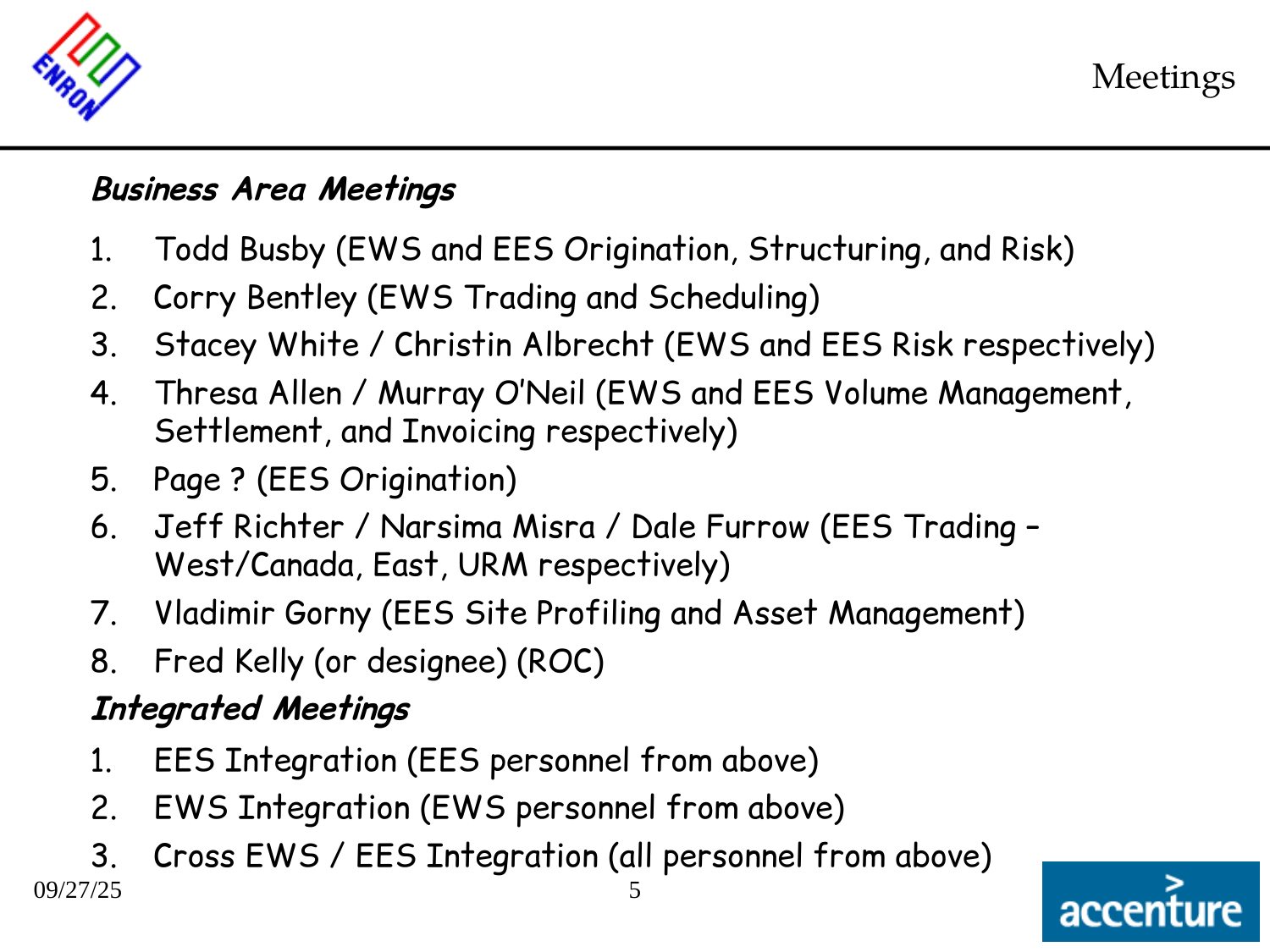

# Meetings
Business Area Meetings
Todd Busby (EWS and EES Origination, Structuring, and Risk)
Corry Bentley (EWS Trading and Scheduling)
Stacey White / Christin Albrecht (EWS and EES Risk respectively)
Thresa Allen / Murray O’Neil (EWS and EES Volume Management,  Settlement, and Invoicing respectively)
Page ? (EES Origination)
Jeff Richter / Narsima Misra / Dale Furrow (EES Trading – West/Canada, East, URM respectively)
Vladimir Gorny (EES Site Profiling and Asset Management)
Fred Kelly (or designee) (ROC)
Integrated Meetings
EES Integration (EES personnel from above)
EWS Integration (EWS personnel from above)
Cross EWS / EES Integration (all personnel from above)
09/27/25
5